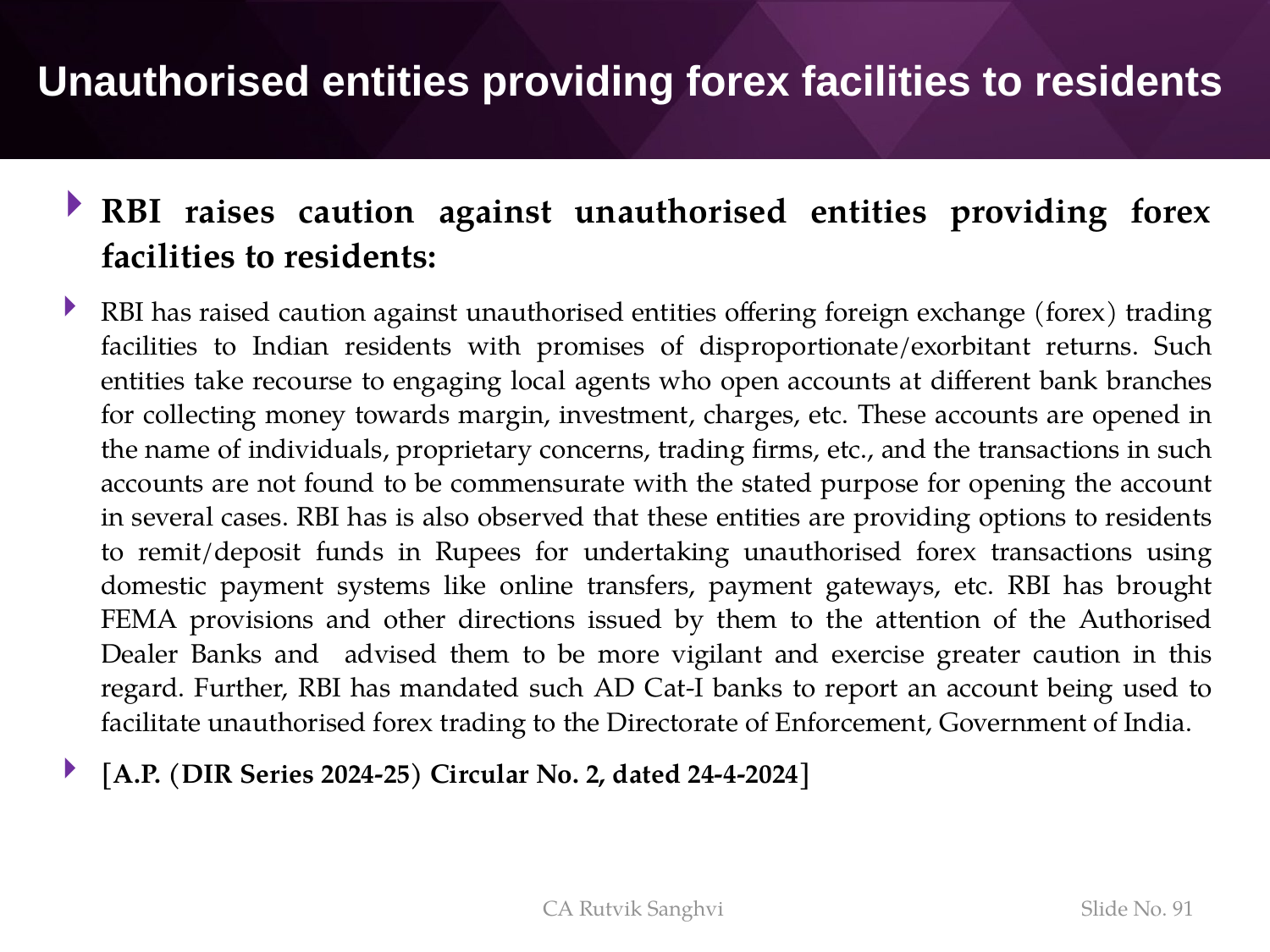

# Unauthorised entities providing forex facilities to residents
RBI raises caution against unauthorised entities providing forex facilities to residents:
RBI has raised caution against unauthorised entities offering foreign exchange (forex) trading facilities to Indian residents with promises of disproportionate/exorbitant returns. Such entities take recourse to engaging local agents who open accounts at different bank branches for collecting money towards margin, investment, charges, etc. These accounts are opened in the name of individuals, proprietary concerns, trading firms, etc., and the transactions in such accounts are not found to be commensurate with the stated purpose for opening the account in several cases. RBI has is also observed that these entities are providing options to residents to remit/deposit funds in Rupees for undertaking unauthorised forex transactions using domestic payment systems like online transfers, payment gateways, etc. RBI has brought FEMA provisions and other directions issued by them to the attention of the Authorised Dealer Banks and  advised them to be more vigilant and exercise greater caution in this regard. Further, RBI has mandated such AD Cat-I banks to report an account being used to facilitate unauthorised forex trading to the Directorate of Enforcement, Government of India.
[A.P. (DIR Series 2024-25) Circular No. 2, dated 24-4-2024]

Slide No. 91